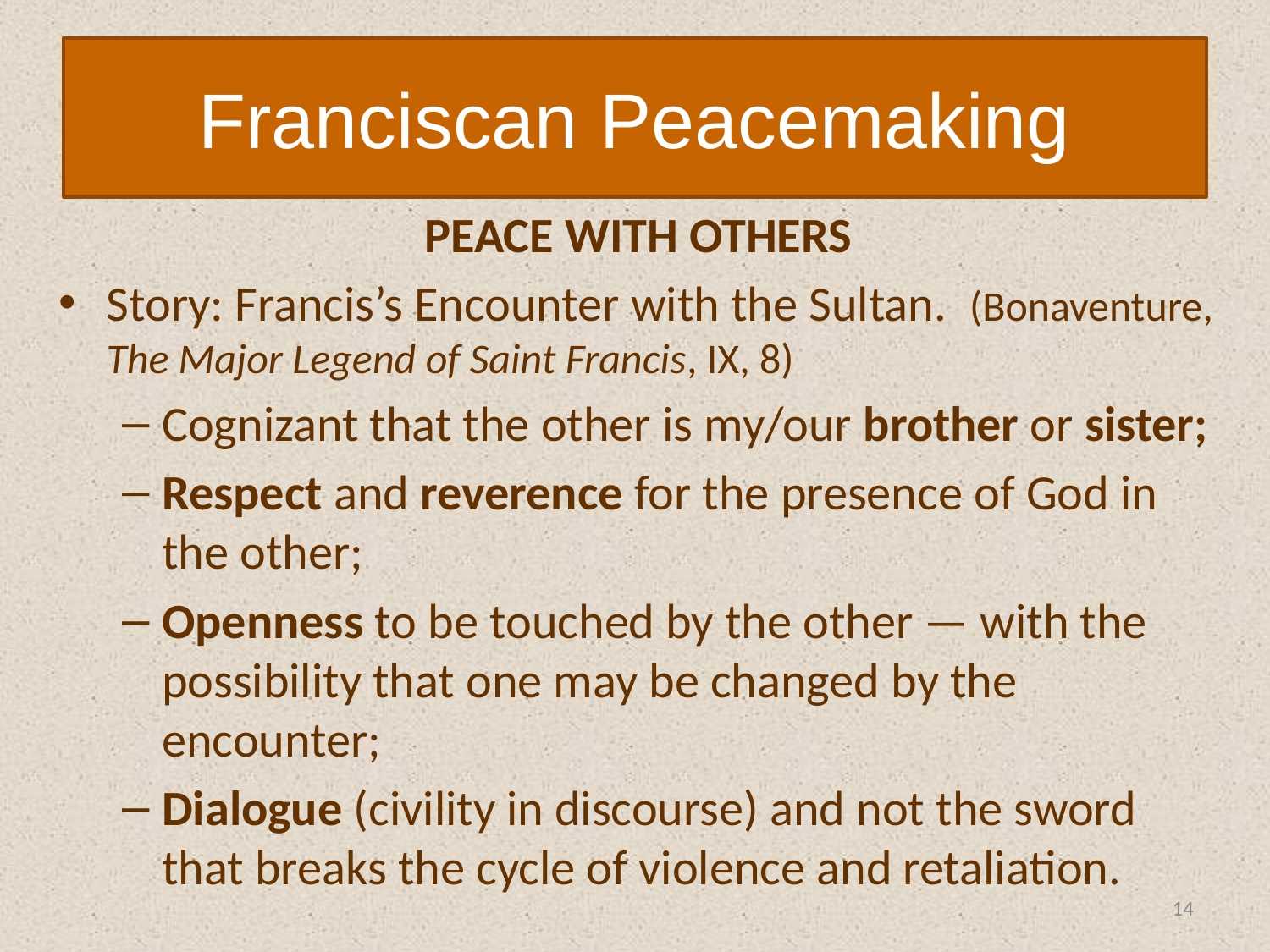

Franciscan Peacemaking
#
Peace with Others
Story: Francis’s Encounter with the Sultan.  (Bonaventure, The Major Legend of Saint Francis, IX, 8)
Cognizant that the other is my/our brother or sister;
Respect and reverence for the presence of God in the other;
Openness to be touched by the other — with the possibility that one may be changed by the  encounter;
Dialogue (civility in discourse) and not the sword that breaks the cycle of violence and retaliation.
14